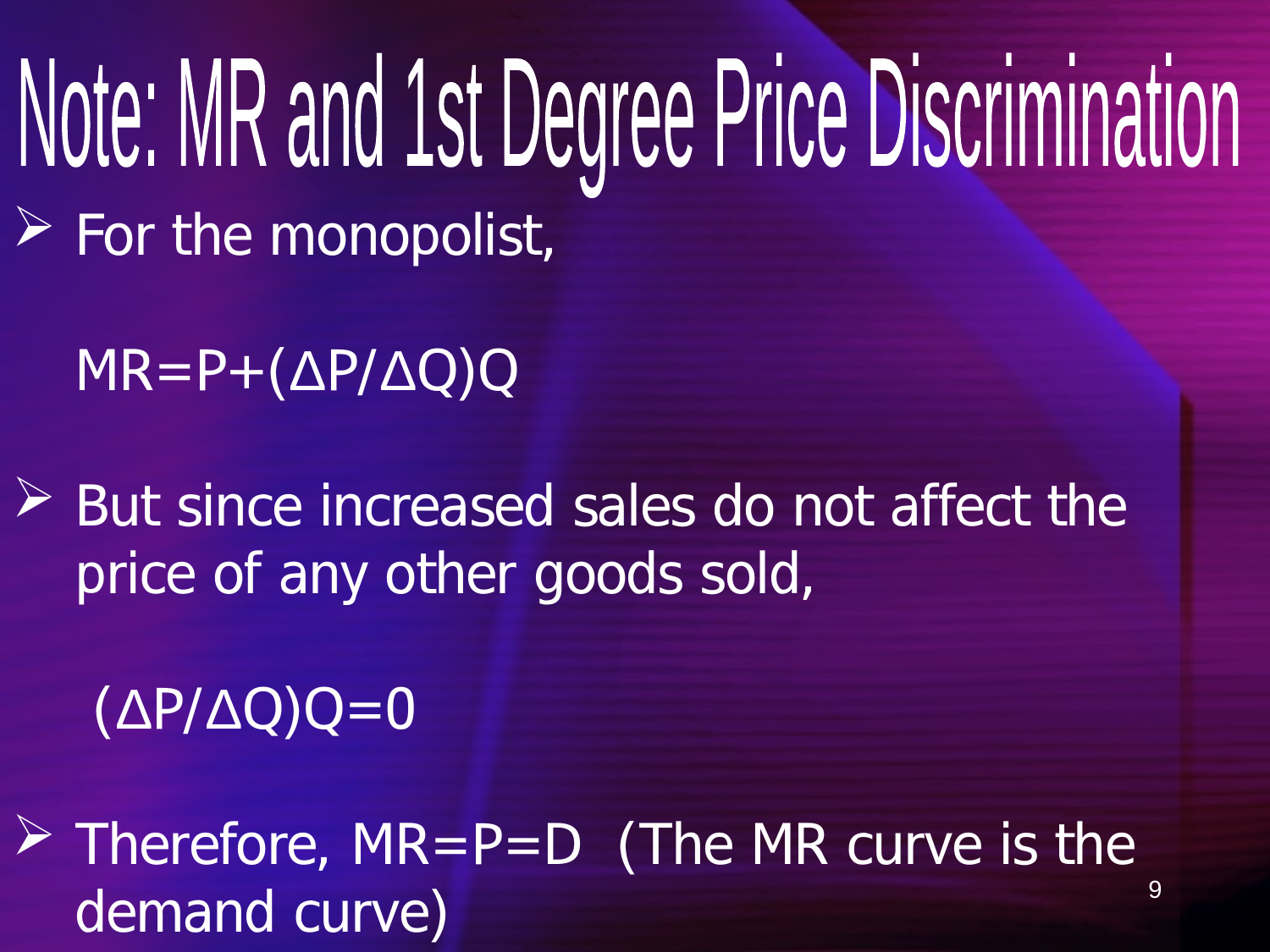

Note: MR and 1st Degree Price Discrimination
For the monopolist,

	MR=P+(ΔP/ΔQ)Q

But since increased sales do not affect the price of any other goods sold,

  	 (ΔP/ΔQ)Q=0

Therefore, MR=P=D  (The MR curve is the demand curve)

9